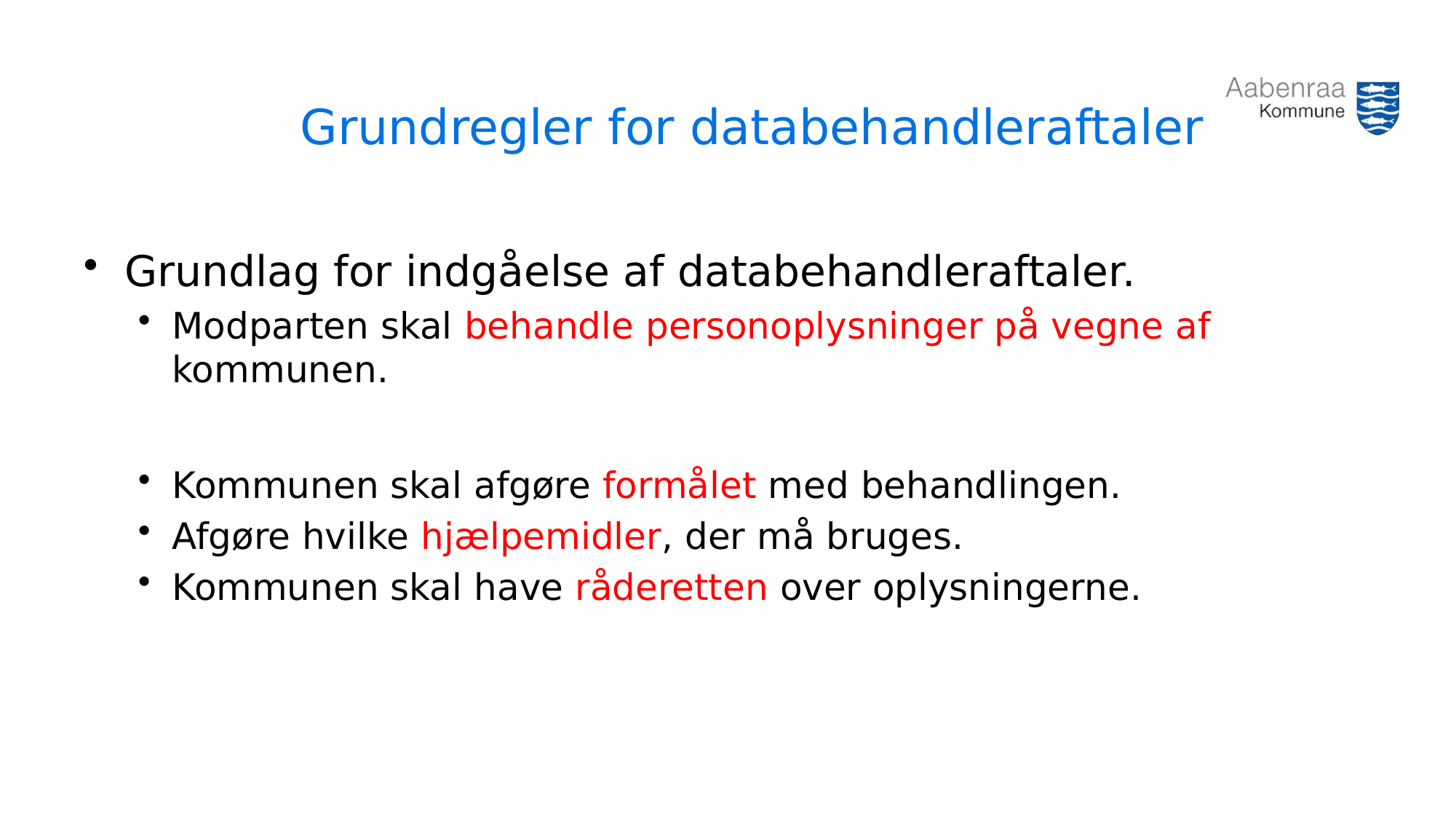

# Grundregler for databehandleraftaler
Grundlag for indgåelse af databehandleraftaler.
Modparten skal behandle personoplysninger på vegne af kommunen.

Kommunen skal afgøre formålet med behandlingen.
Afgøre hvilke hjælpemidler, der må bruges.
Kommunen skal have råderetten over oplysningerne.